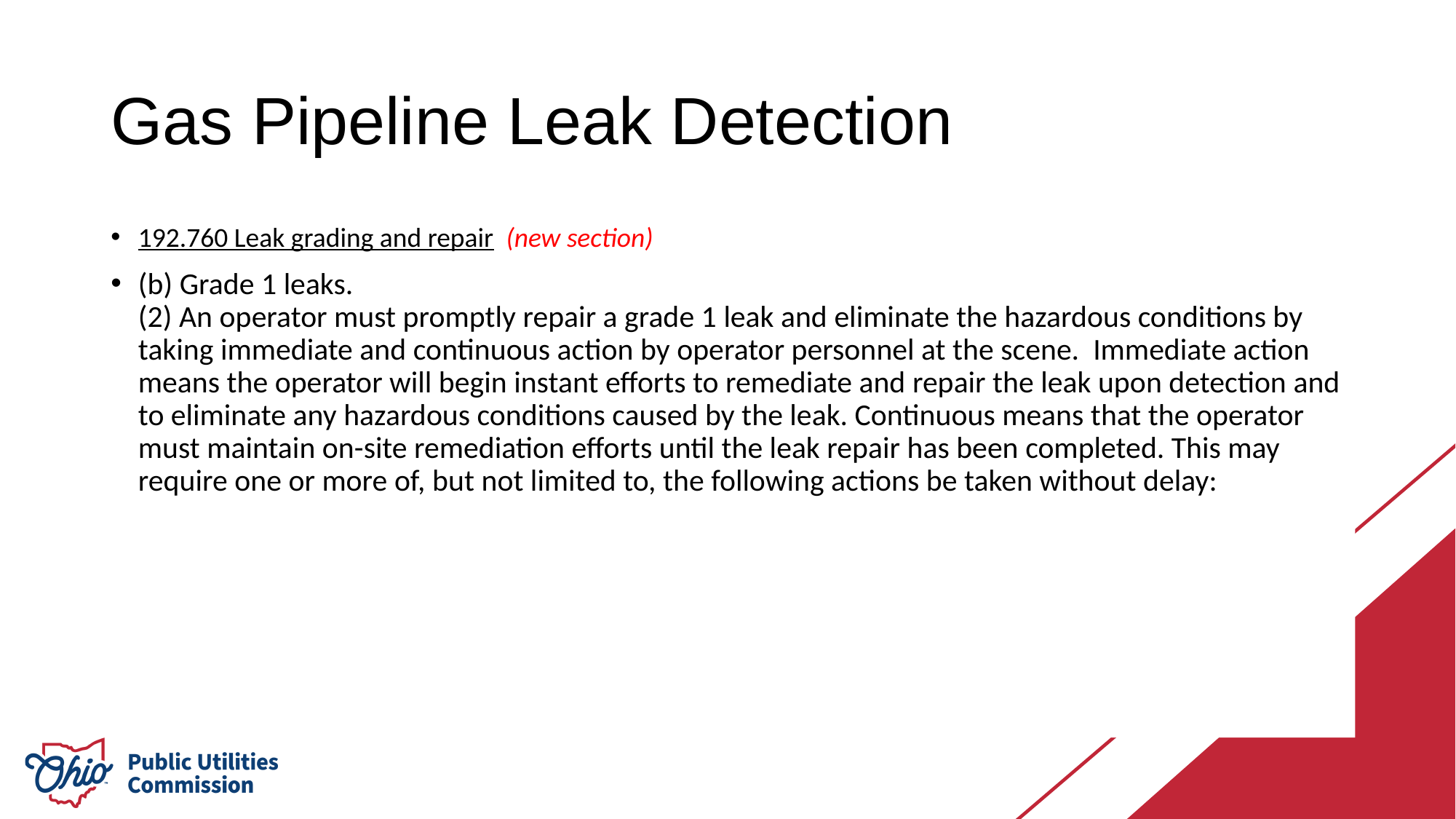

# Gas Pipeline Leak Detection
192.760 Leak grading and repair  (new section)
(b) Grade 1 leaks.
(2) An operator must promptly repair a grade 1 leak and eliminate the hazardous conditions by taking immediate and continuous action by operator personnel at the scene.  Immediate action means the operator will begin instant efforts to remediate and repair the leak upon detection and to eliminate any hazardous conditions caused by the leak. Continuous means that the operator must maintain on-site remediation efforts until the leak repair has been completed. This may require one or more of, but not limited to, the following actions be taken without delay: